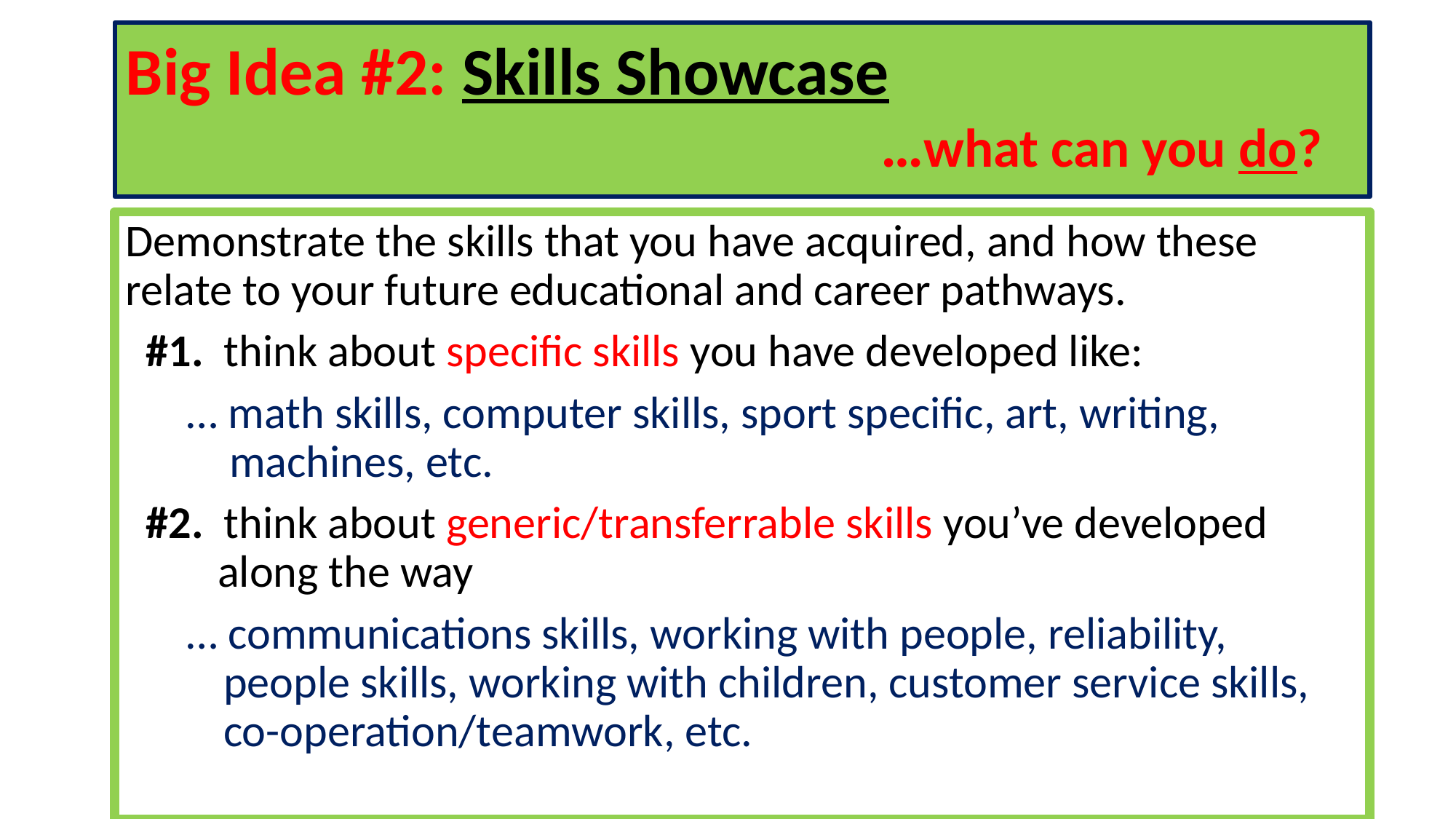

# Big Idea #2: Skills Showcase …what can you do?
Demonstrate the skills that you have acquired, and how these relate to your future educational and career pathways.
  #1.  think about specific skills you have developed like:
      … math skills, computer skills, sport specific, art, writing, machines, etc.
  #2.  think about generic/transferrable skills you’ve developed along the way
      … communications skills, working with people, reliability,   people skills, working with children, customer service skills, co-operation/teamwork, etc.